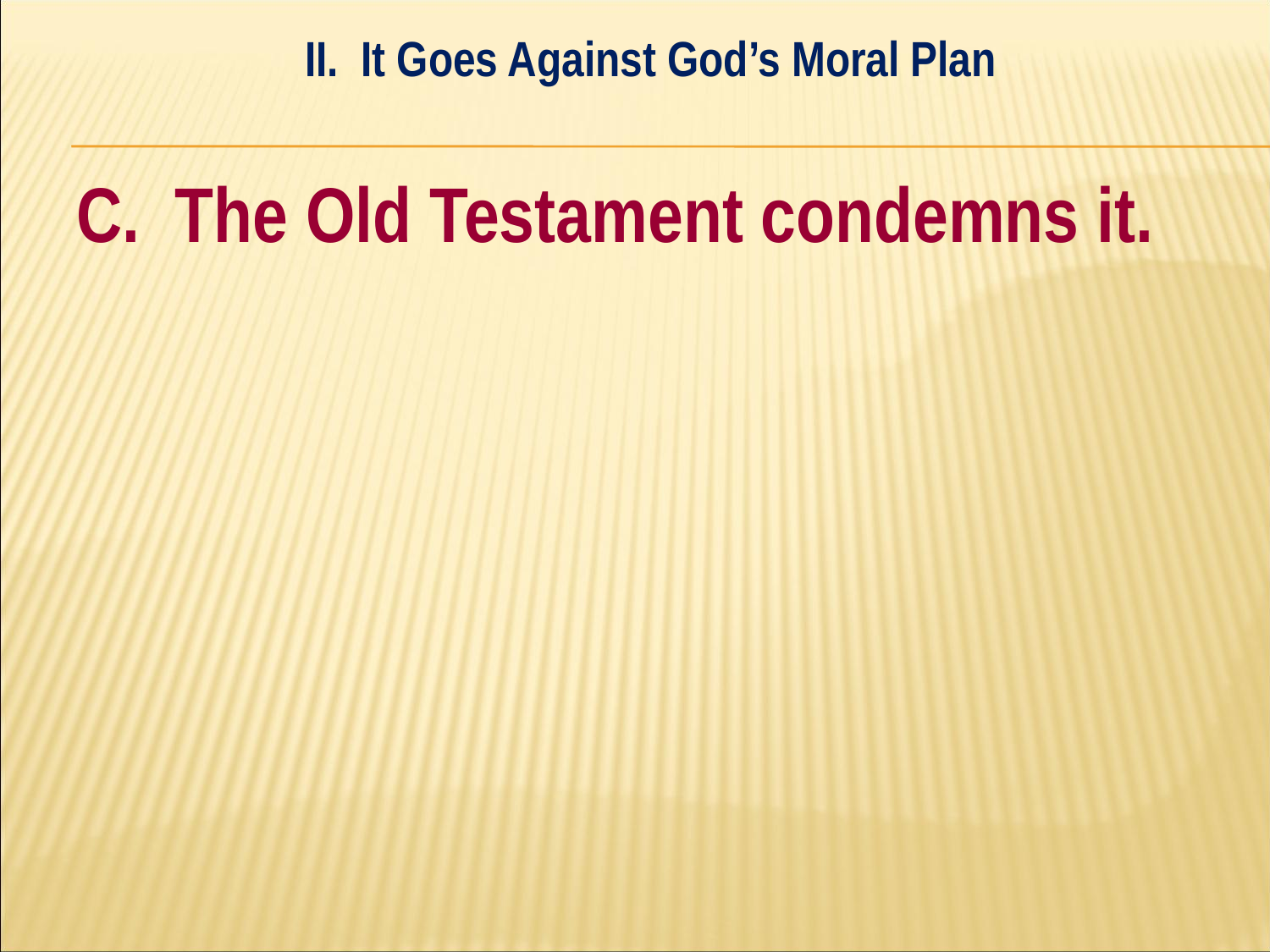

II.  It Goes Against God’s Moral Plan
#
C.  The Old Testament condemns it.